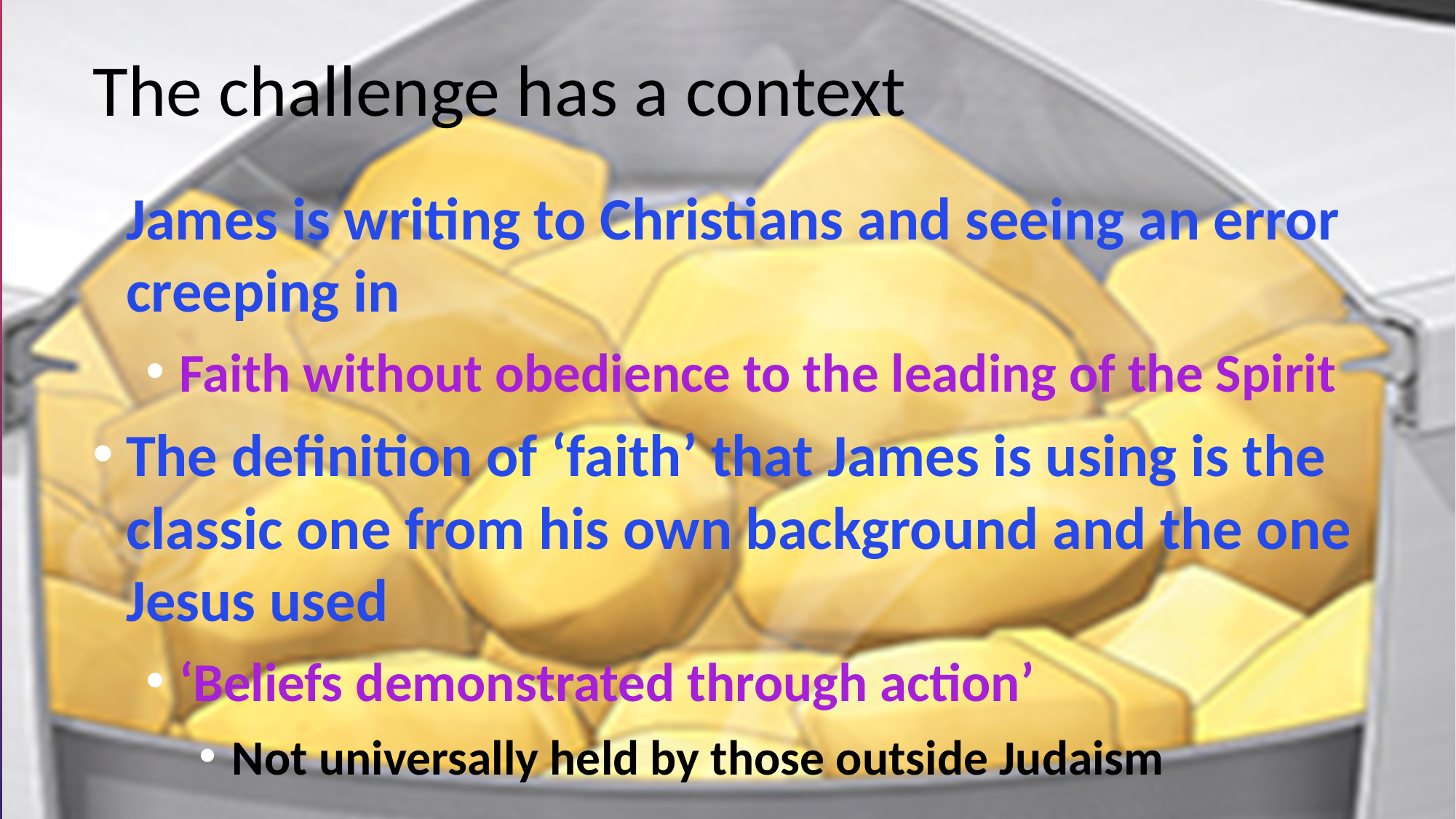

# The challenge has a context
James is writing to Christians and seeing an error creeping in
Faith without obedience to the leading of the Spirit
The definition of ‘faith’ that James is using is the classic one from his own background and the one Jesus used
‘Beliefs demonstrated through action’
Not universally held by those outside Judaism